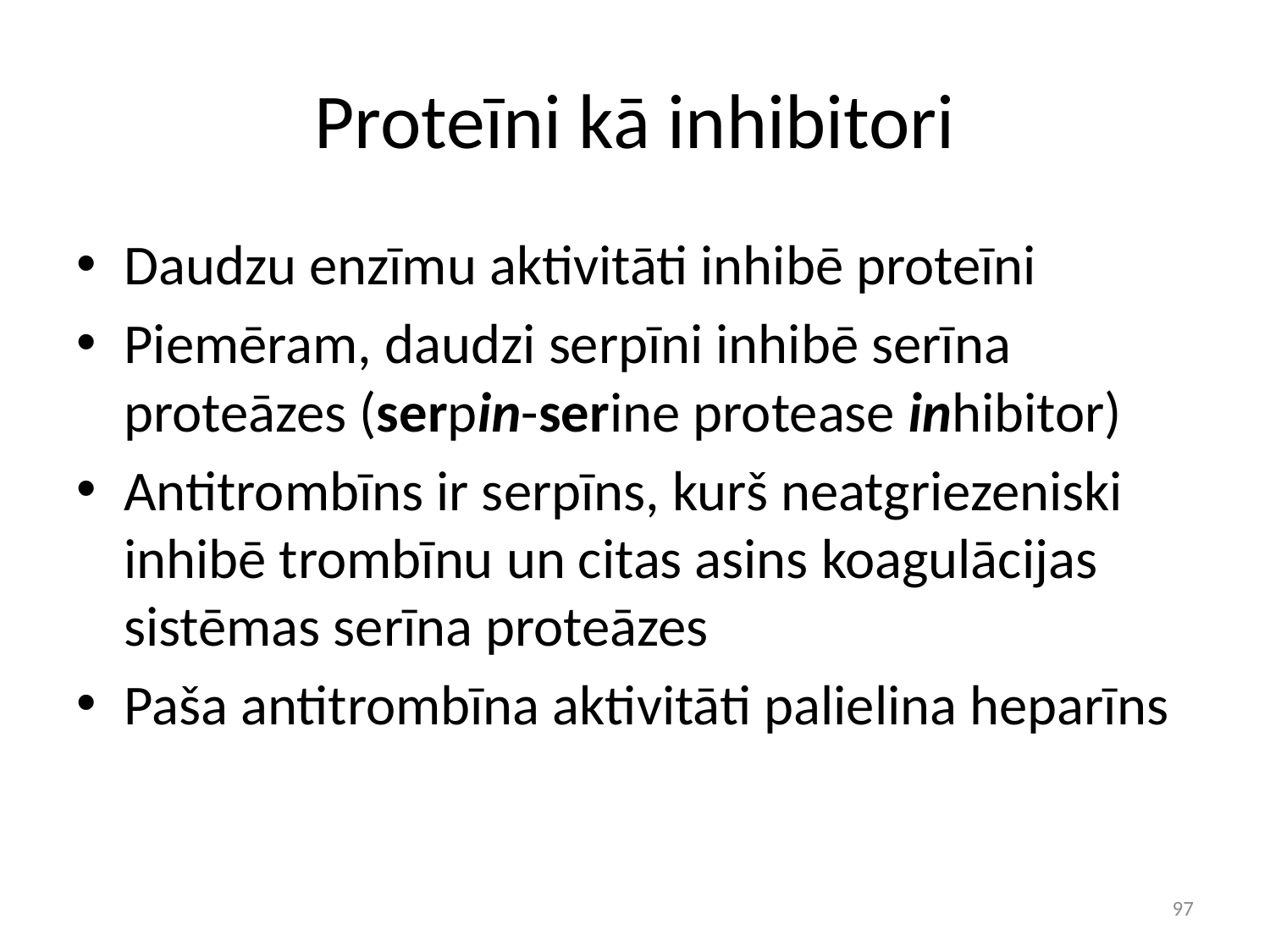

# Proteīni kā inhibitori
Daudzu enzīmu aktivitāti inhibē proteīni
Piemēram, daudzi serpīni inhibē serīna proteāzes (serpin-serine protease inhibitor)
Antitrombīns ir serpīns, kurš neatgriezeniski inhibē trombīnu un citas asins koagulācijas sistēmas serīna proteāzes
Paša antitrombīna aktivitāti palielina heparīns
97